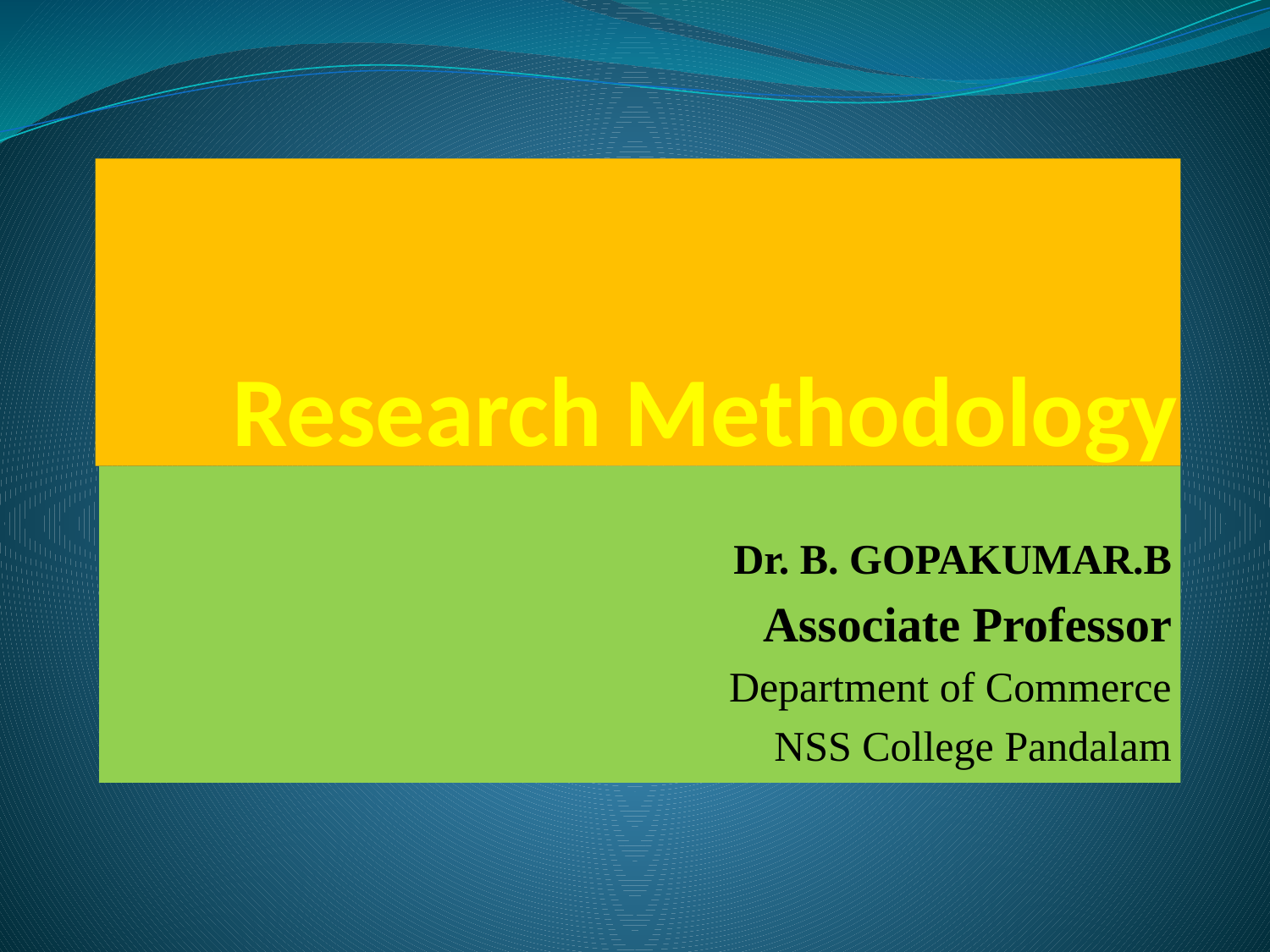

# Research Methodology

Dr. B. GOPAKUMAR.B
Associate Professor
Department of Commerce
NSS College Pandalam